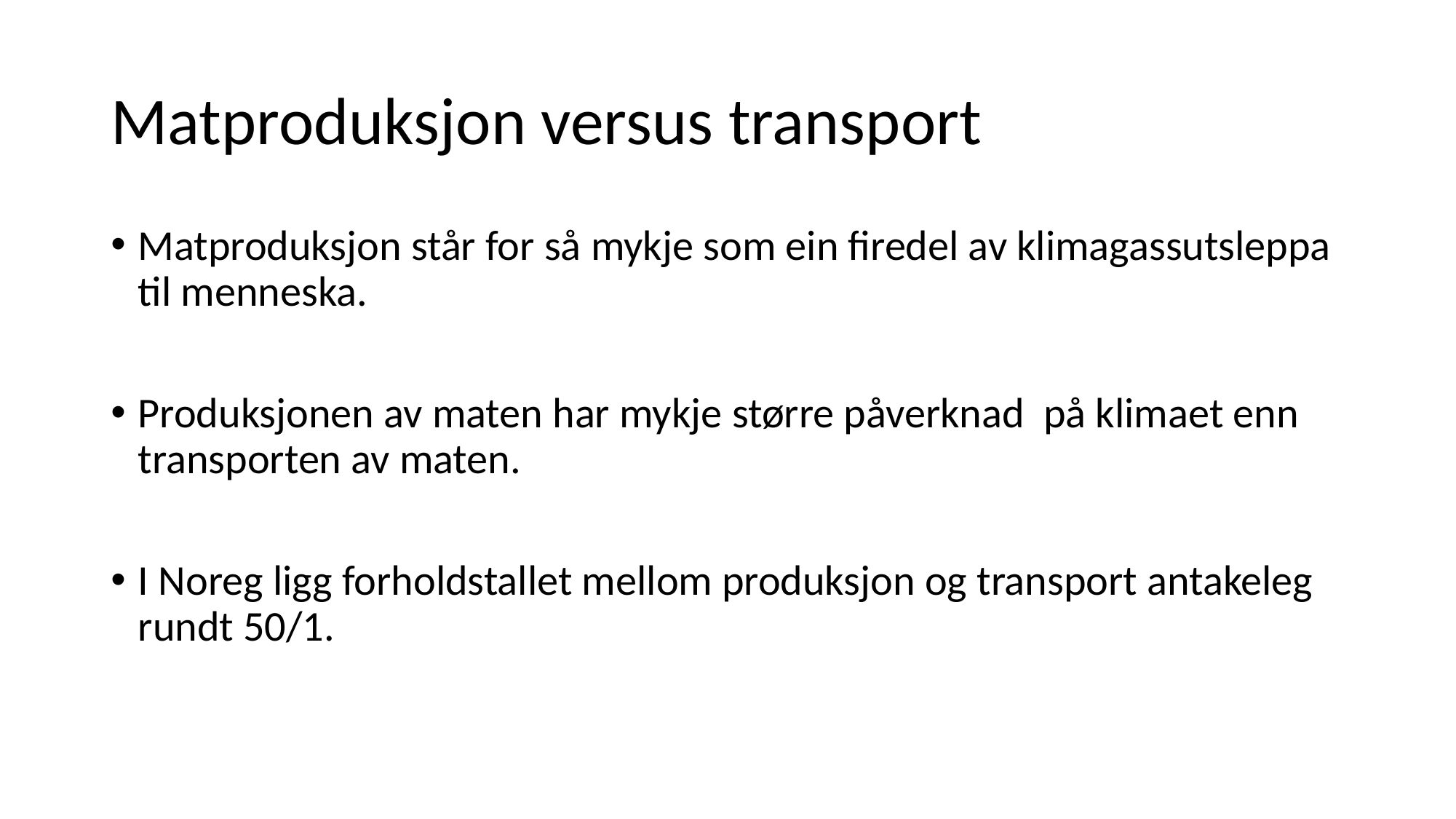

# Matproduksjon versus transport
Matproduksjon står for så mykje som ein firedel av klimagassutsleppa til menneska.

Produksjonen av maten har mykje større påverknad  på klimaet enn transporten av maten.

I Noreg ligg forholdstallet mellom produksjon og transport antakeleg rundt 50/1.